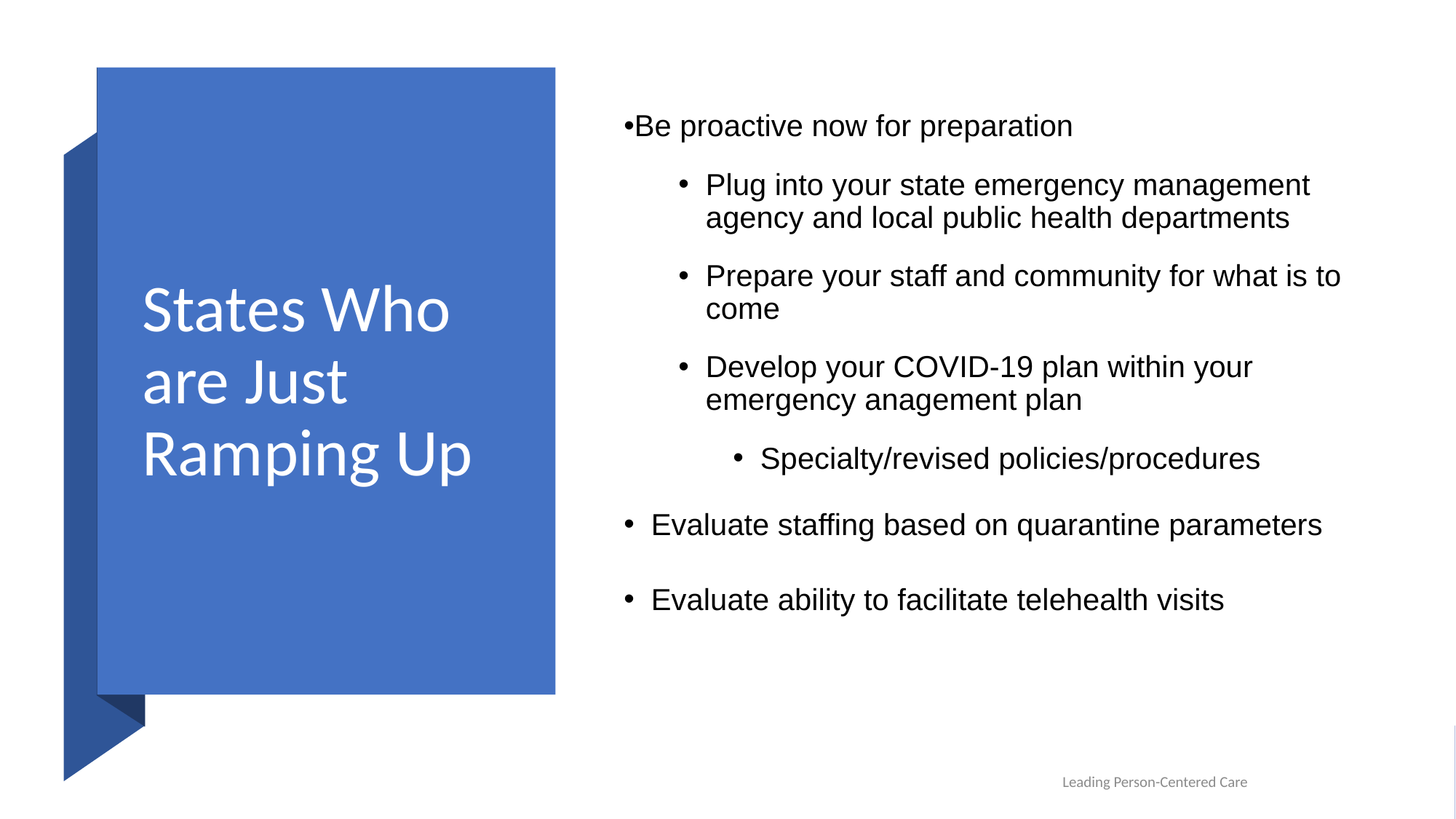

# States Who are Just Ramping Up
Be proactive now for preparation
Plug into your state emergency management agency and local public health departments
Prepare your staff and community for what is to come
Develop your COVID-19 plan within your emergency anagement plan
Specialty/revised policies/procedures
Evaluate staffing based on quarantine parameters
Evaluate ability to facilitate telehealth visits

Leading Person-Centered Care